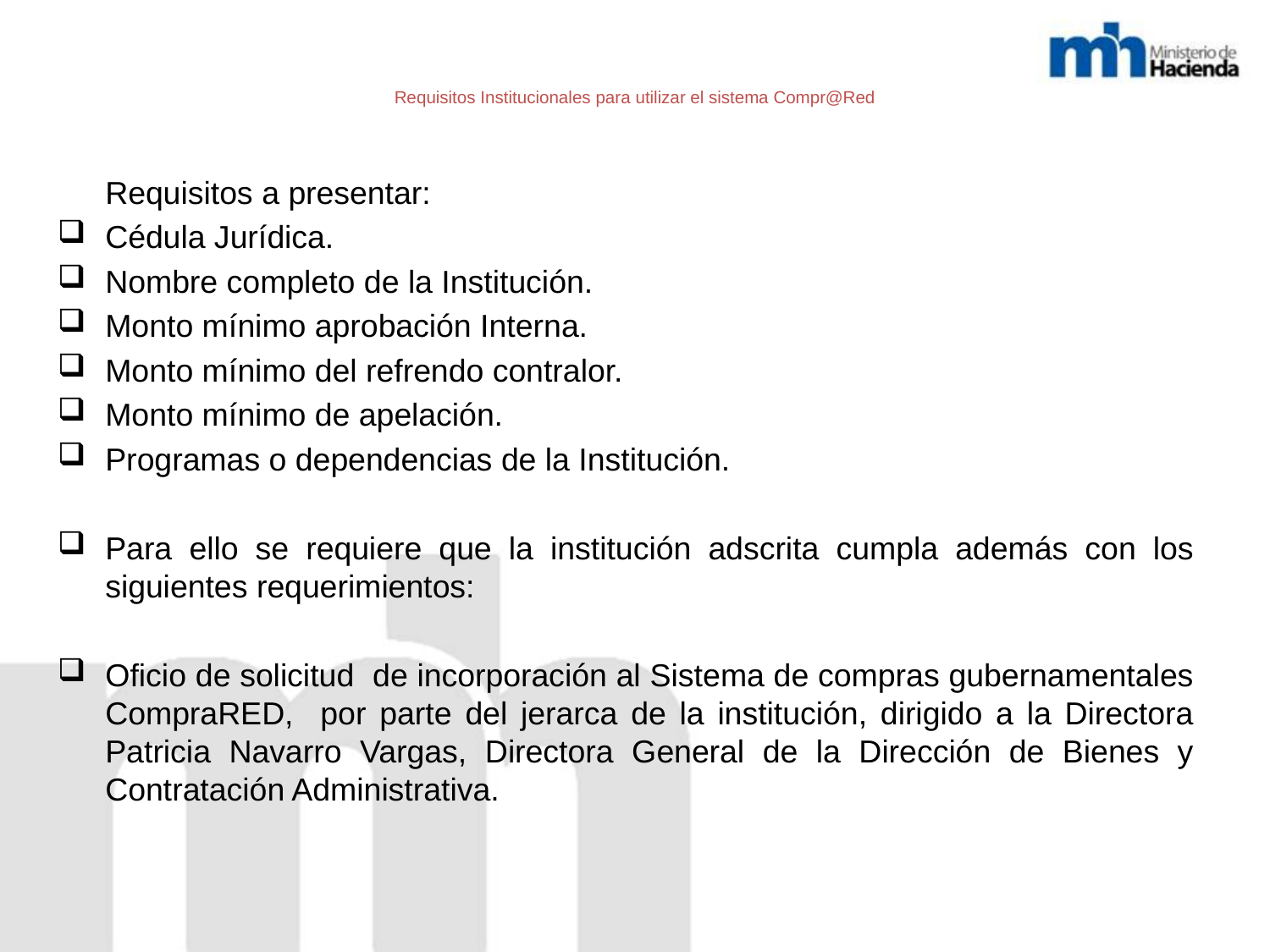

# Requisitos Institucionales para utilizar el sistema Compr@Red
	Requisitos a presentar:
Cédula Jurídica.
Nombre completo de la Institución.
Monto mínimo aprobación Interna.
Monto mínimo del refrendo contralor.
Monto mínimo de apelación.
Programas o dependencias de la Institución.

Para ello se requiere que la institución adscrita cumpla además con los siguientes requerimientos:

Oficio de solicitud  de incorporación al Sistema de compras gubernamentales CompraRED,  por parte del jerarca de la institución, dirigido a la Directora Patricia Navarro Vargas, Directora General de la Dirección de Bienes y Contratación Administrativa.